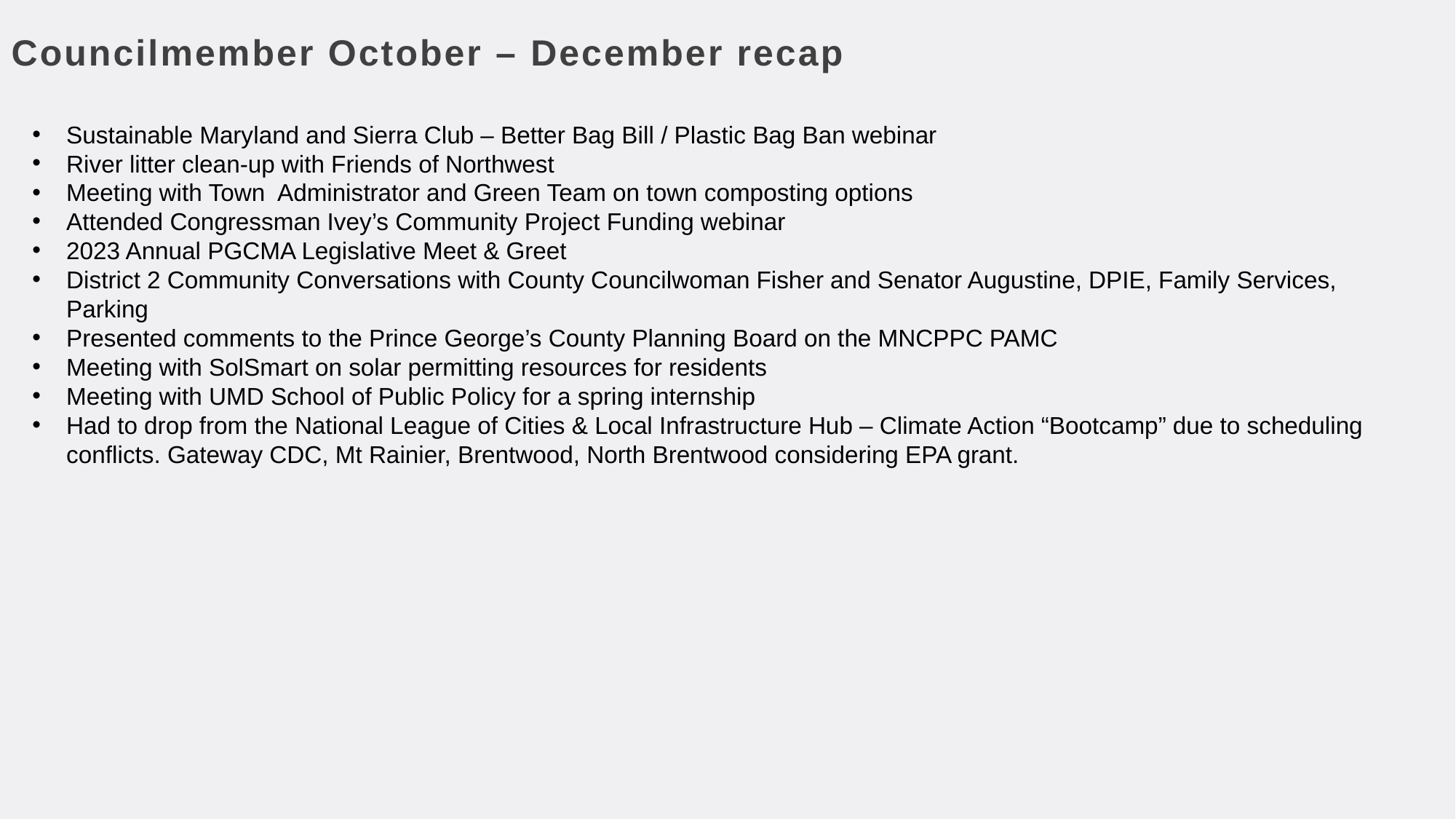

Councilmember October – December recap
Sustainable Maryland and Sierra Club – Better Bag Bill / Plastic Bag Ban webinar
River litter clean-up with Friends of Northwest
Meeting with Town  Administrator and Green Team on town composting options
Attended Congressman Ivey’s Community Project Funding webinar
2023 Annual PGCMA Legislative Meet & Greet
District 2 Community Conversations with County Councilwoman Fisher and Senator Augustine, DPIE, Family Services, Parking
Presented comments to the Prince George’s County Planning Board on the MNCPPC PAMC
Meeting with SolSmart on solar permitting resources for residents
Meeting with UMD School of Public Policy for a spring internship
Had to drop from the National League of Cities & Local Infrastructure Hub – Climate Action “Bootcamp” due to scheduling conflicts. Gateway CDC, Mt Rainier, Brentwood, North Brentwood considering EPA grant.